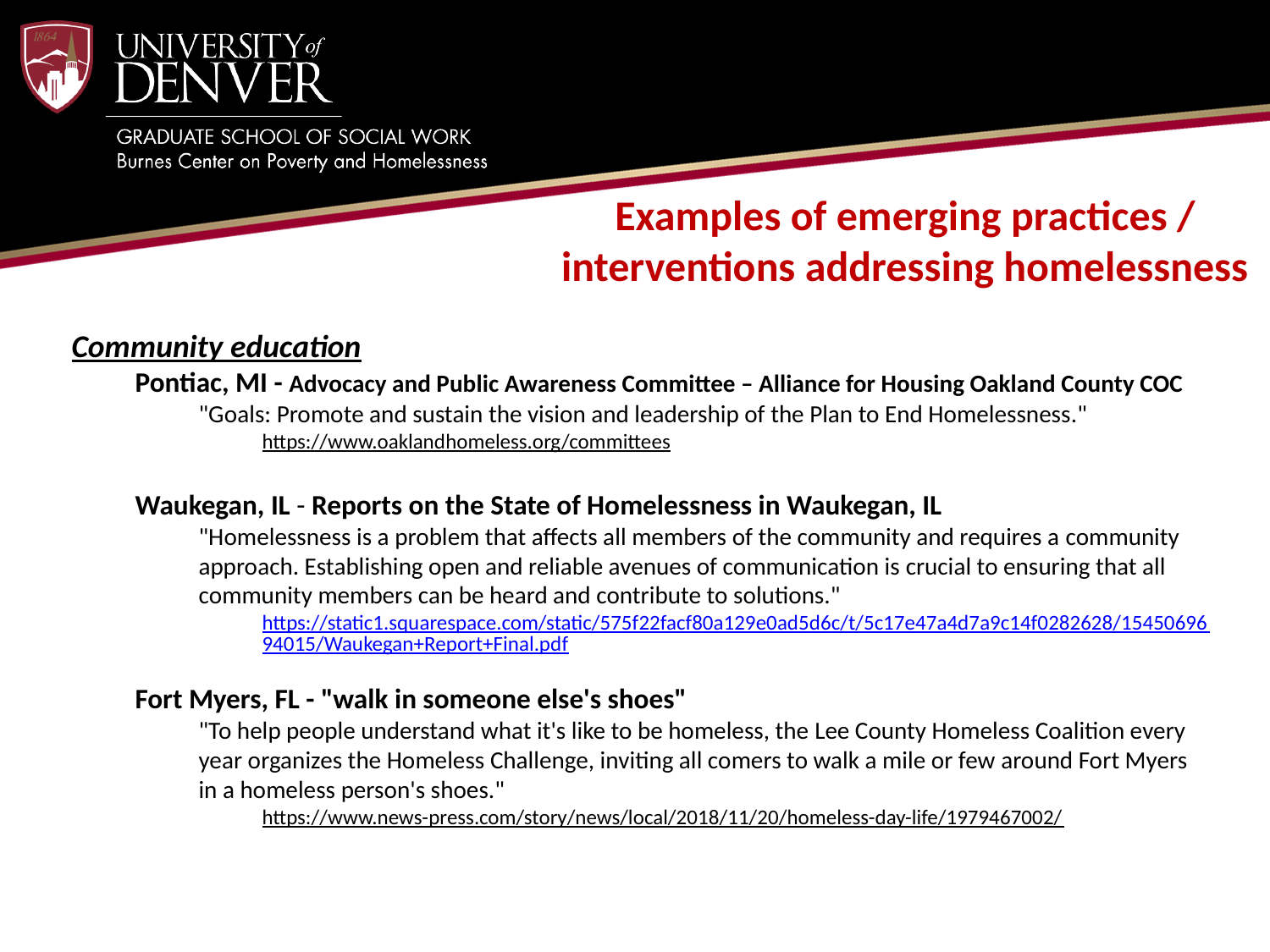

Examples of emerging practices / interventions addressing homelessness

Community education​
Pontiac, MI - Advocacy and Public Awareness Committee – Alliance for Housing Oakland County COC
"Goals: Promote and sustain the vision and leadership of the Plan to End Homelessness."
https://www.oaklandhomeless.org/committees

Waukegan, IL - Reports on the State of Homelessness in Waukegan, IL
"Homelessness is a problem that affects all members of the community and requires a community approach. Establishing open and reliable avenues of communication is crucial to ensuring that all community members can be heard and contribute to solutions."
https://static1.squarespace.com/static/575f22facf80a129e0ad5d6c/t/5c17e47a4d7a9c14f0282628/1545069694015/Waukegan+Report+Final.pdf

Fort Myers, FL - "walk in someone else's shoes"
"To help people understand what it's like to be homeless, the Lee County Homeless Coalition every year organizes the Homeless Challenge, inviting all comers to walk a mile or few around Fort Myers in a homeless person's shoes."
https://www.news-press.com/story/news/local/2018/11/20/homeless-day-life/1979467002/